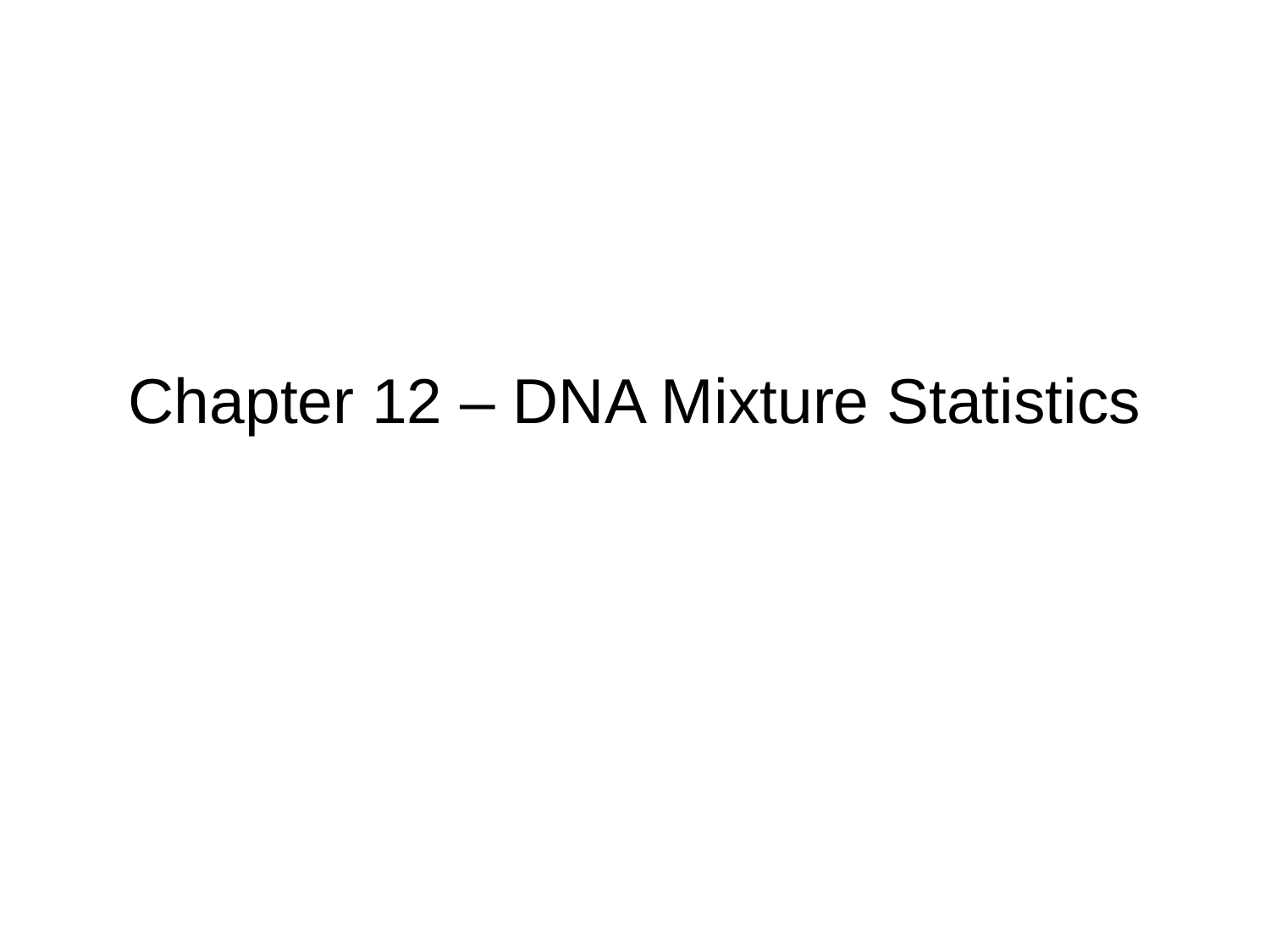

# Chapter 12 – DNA Mixture Statistics